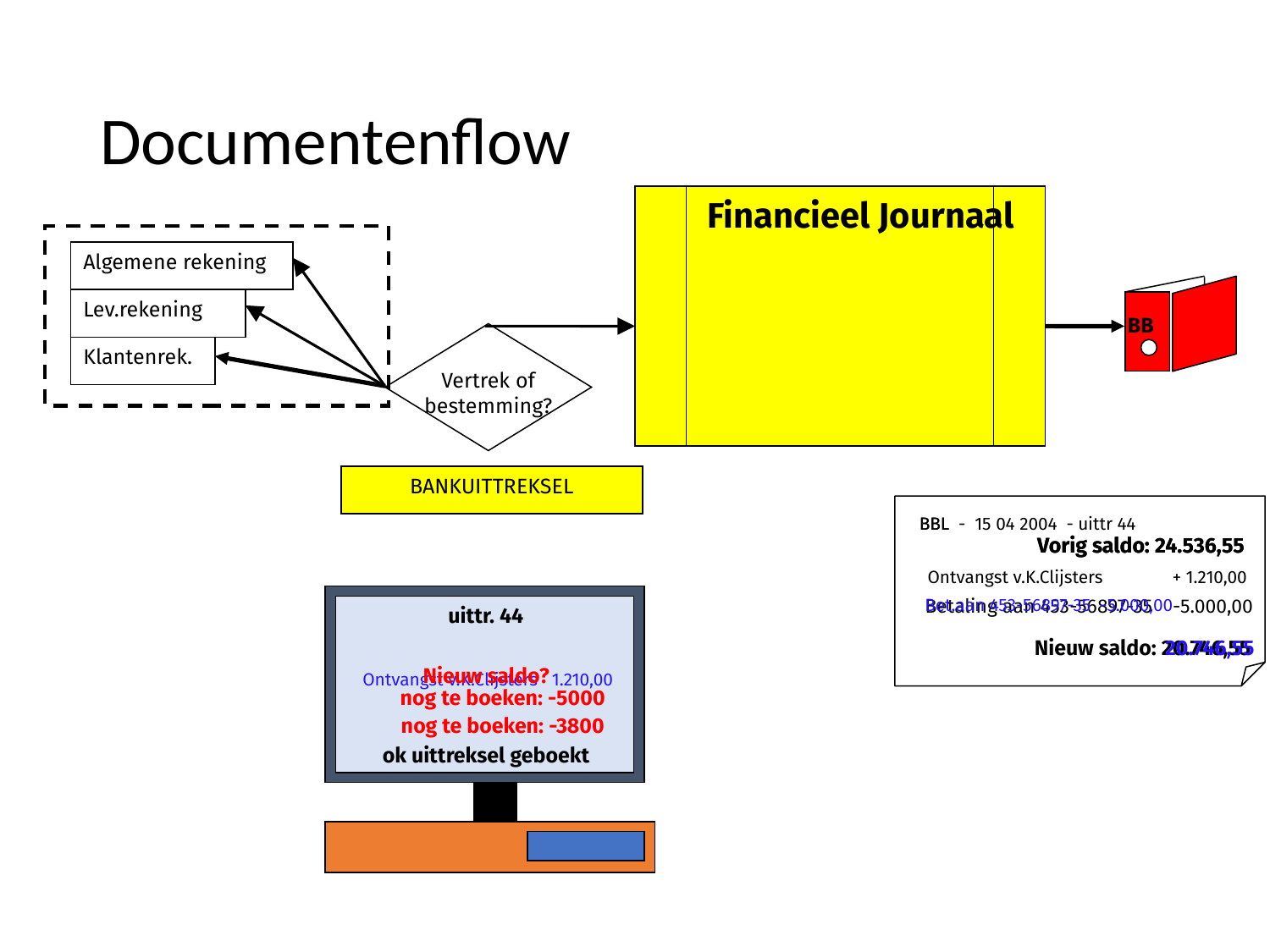

# Documentenflow

Financieel Journaal

Algemene rekening

Lev.rekening

  BB

Vertrek of bestemming?

Klantenrek.

BANKUITTREKSEL

BBL  -  15 04 2004  - uittr 44
BBL
Vorig saldo: 24.536,55
Vorig saldo: 24.536,55
Ontvangst v.K.Clijsters               + 1.210,00

Bet.aan 453-56897-35  -5.000,00
Betaling aan 453-56897-35    -5.000,00
uittr. 44
Nieuw saldo: 20.746,55
20.746,55
Nieuw saldo?
Ontvangst v.K.Clijsters   1.210,00
nog te boeken: -5000
nog te boeken: -3800
ok uittreksel geboekt